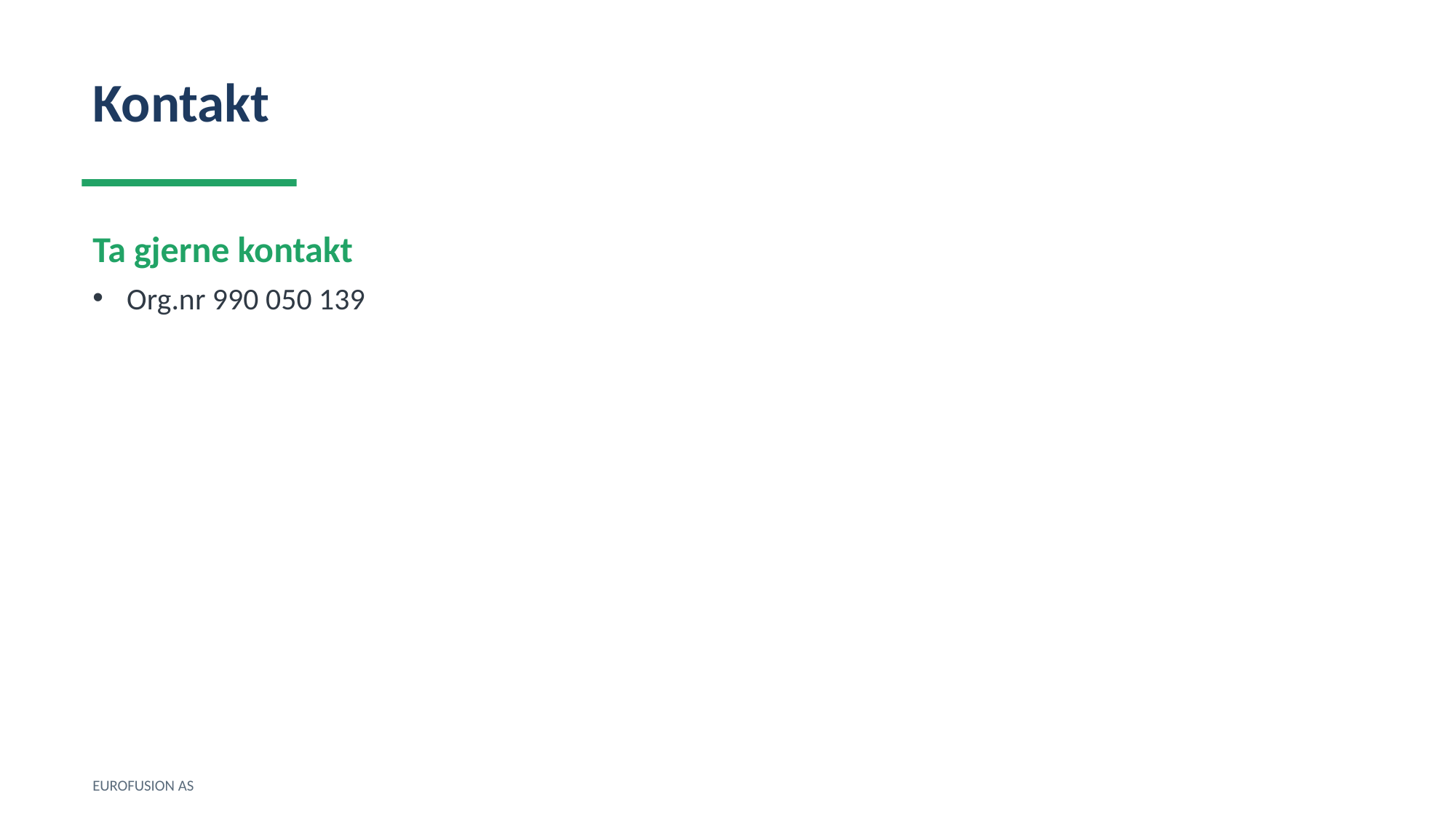

Kontakt

Ta gjerne kontakt
Org.nr 990 050 139
EUROFUSION AS